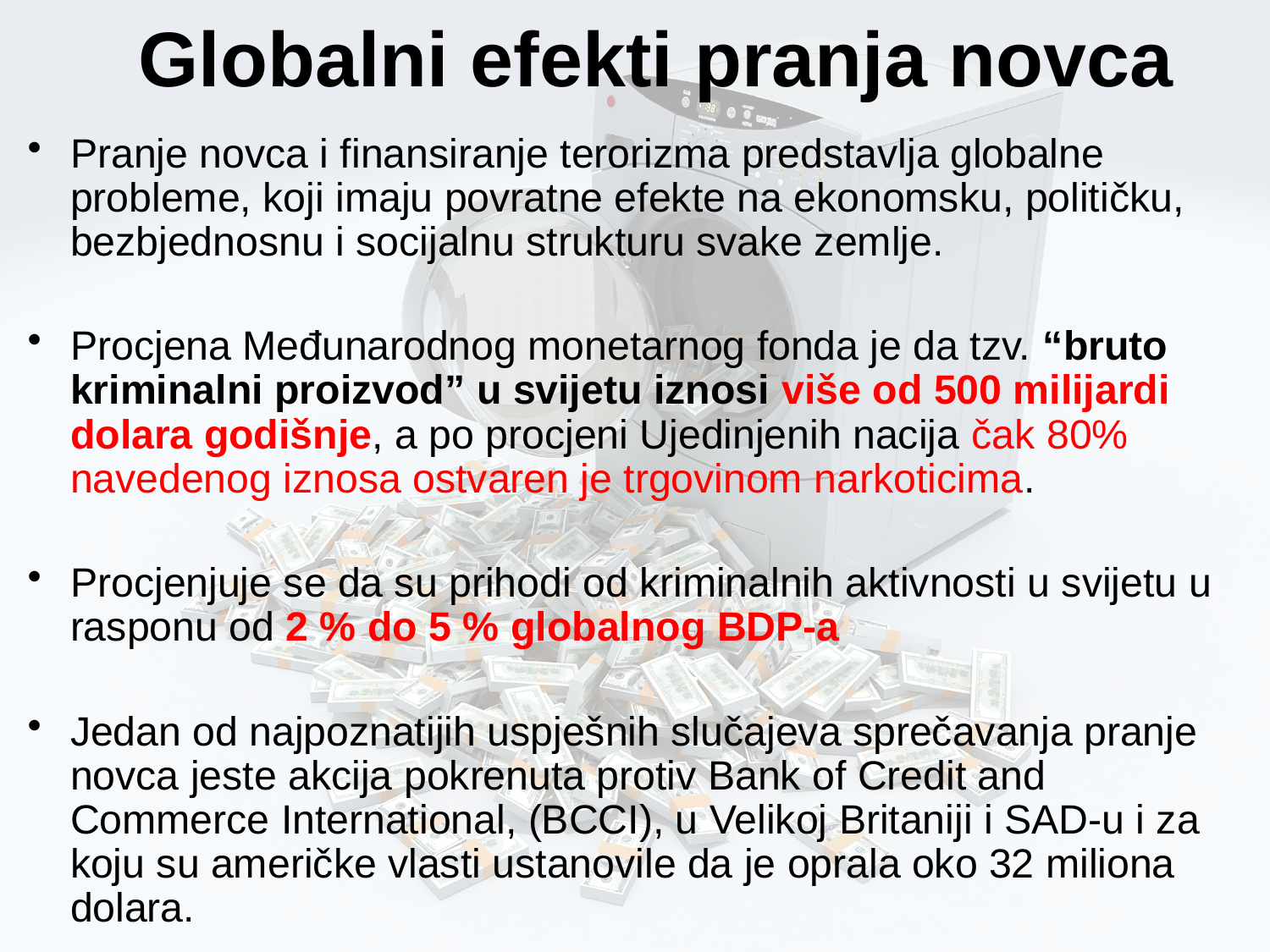

# Globalni efekti pranja novca
Pranje novca i finansiranje terorizma predstavlja globalne probleme, koji imaju povratne efekte na ekonomsku, političku, bezbjednosnu i socijalnu strukturu svake zemlje.

Procjena Međunarodnog monetarnog fonda je da tzv. “bruto kriminalni proizvod” u svijetu iznosi više od 500 milijardi dolara godišnje, a po procjeni Ujedinjenih nacija čak 80% navedenog iznosa ostvaren je trgovinom narkoticima.

Procjenjuje se da su prihodi od kriminalnih aktivnosti u svijetu u rasponu od 2 % do 5 % globalnog BDP-a

Jedan od najpoznatijih uspješnih slučajeva sprečavanja pranje novca jeste akcija pokrenuta protiv Bank of Credit and Commerce International, (BCCI), u Velikoj Britaniji i SAD-u i za koju su američke vlasti ustanovile da je oprala oko 32 miliona dolara.